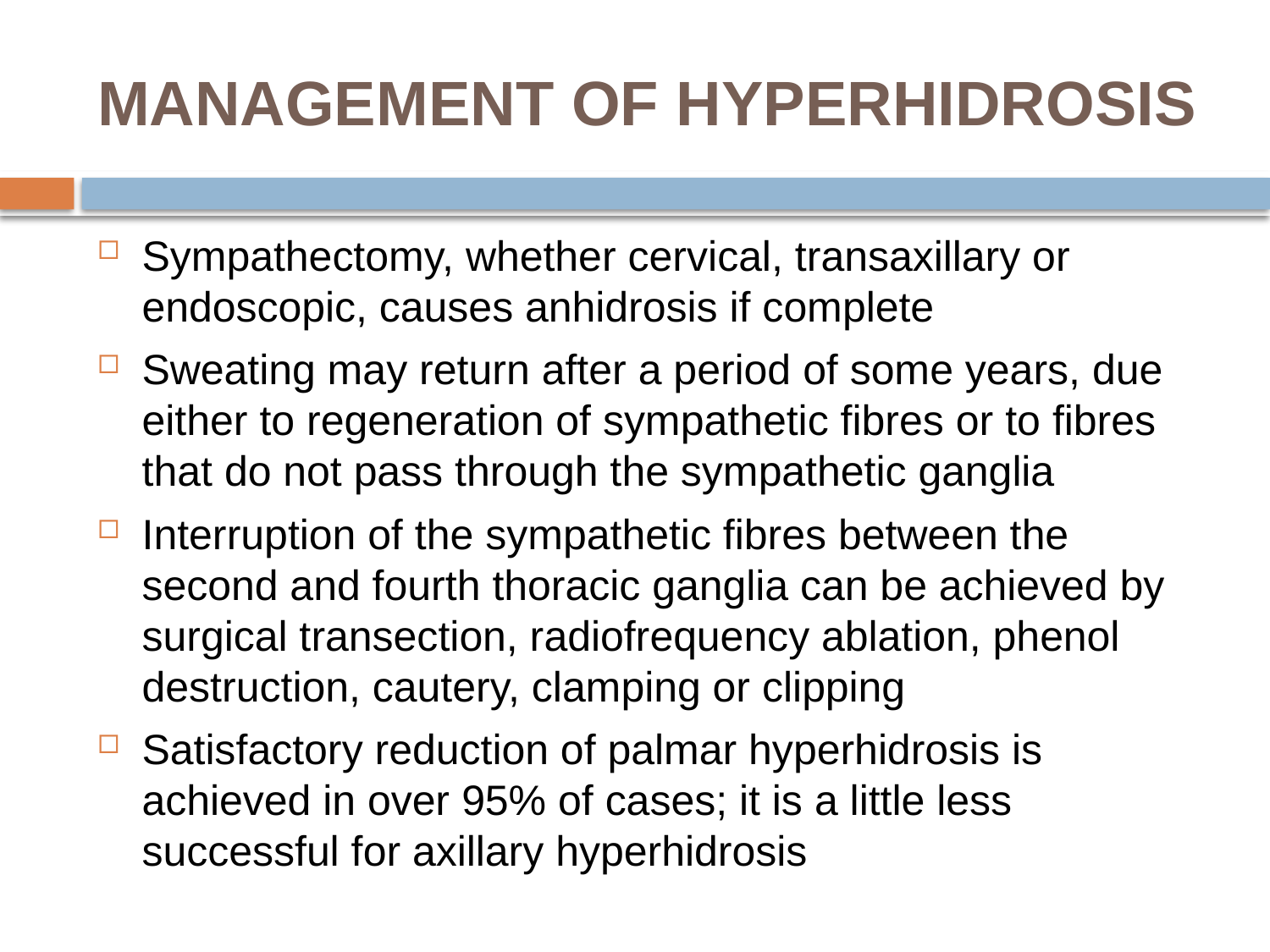

# MANAGEMENT OF HYPERHIDROSIS
Sympathectomy, whether cervical, transaxillary or endoscopic, causes anhidrosis if complete
Sweating may return after a period of some years, due either to regeneration of sympathetic fibres or to fibres that do not pass through the sympathetic ganglia
Interruption of the sympathetic fibres between the second and fourth thoracic ganglia can be achieved by surgical transection, radiofrequency ablation, phenol destruction, cautery, clamping or clipping
Satisfactory reduction of palmar hyperhidrosis is achieved in over 95% of cases; it is a little less successful for axillary hyperhidrosis